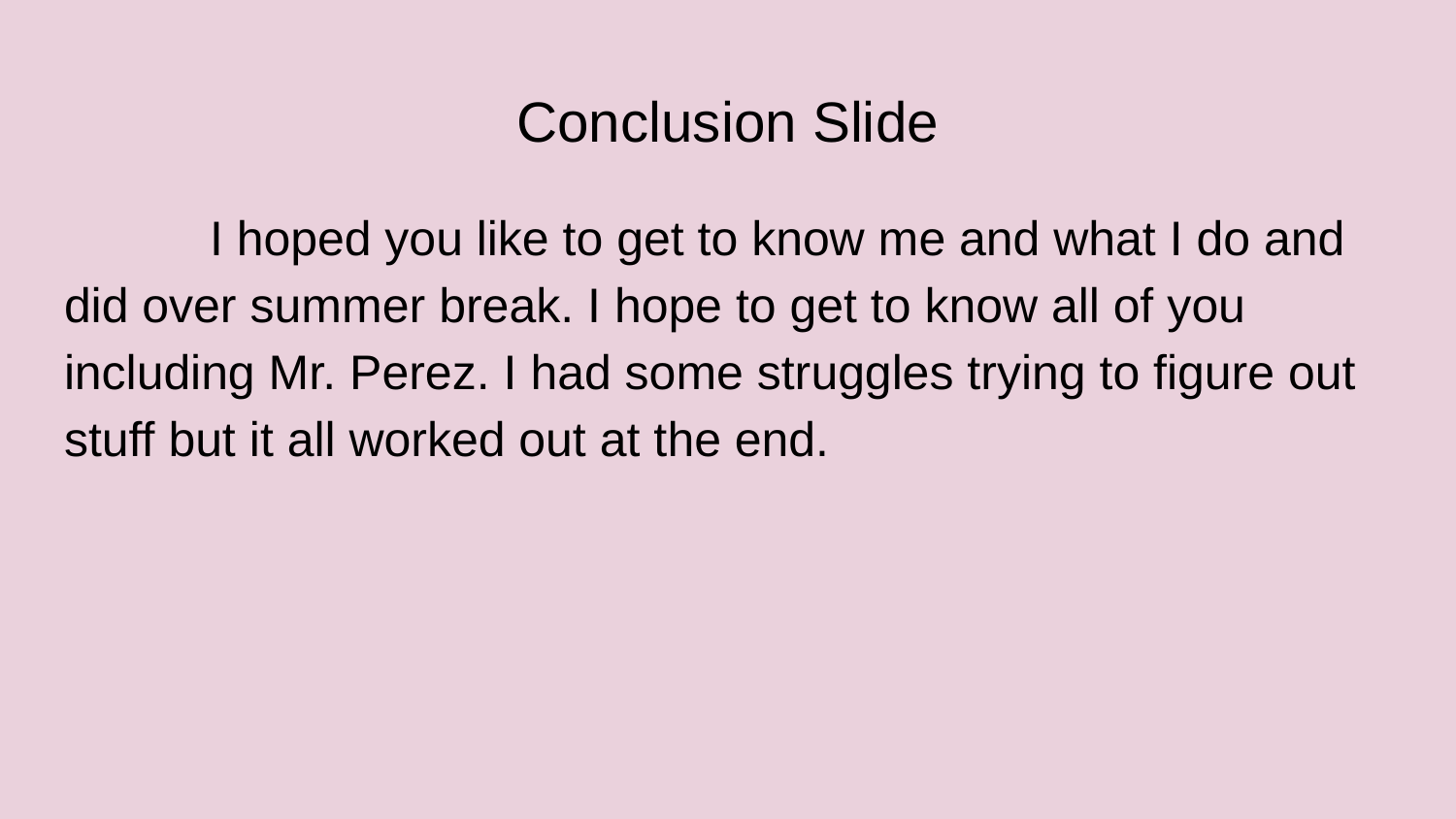

# Conclusion Slide
	I hoped you like to get to know me and what I do and did over summer break. I hope to get to know all of you including Mr. Perez. I had some struggles trying to figure out stuff but it all worked out at the end.